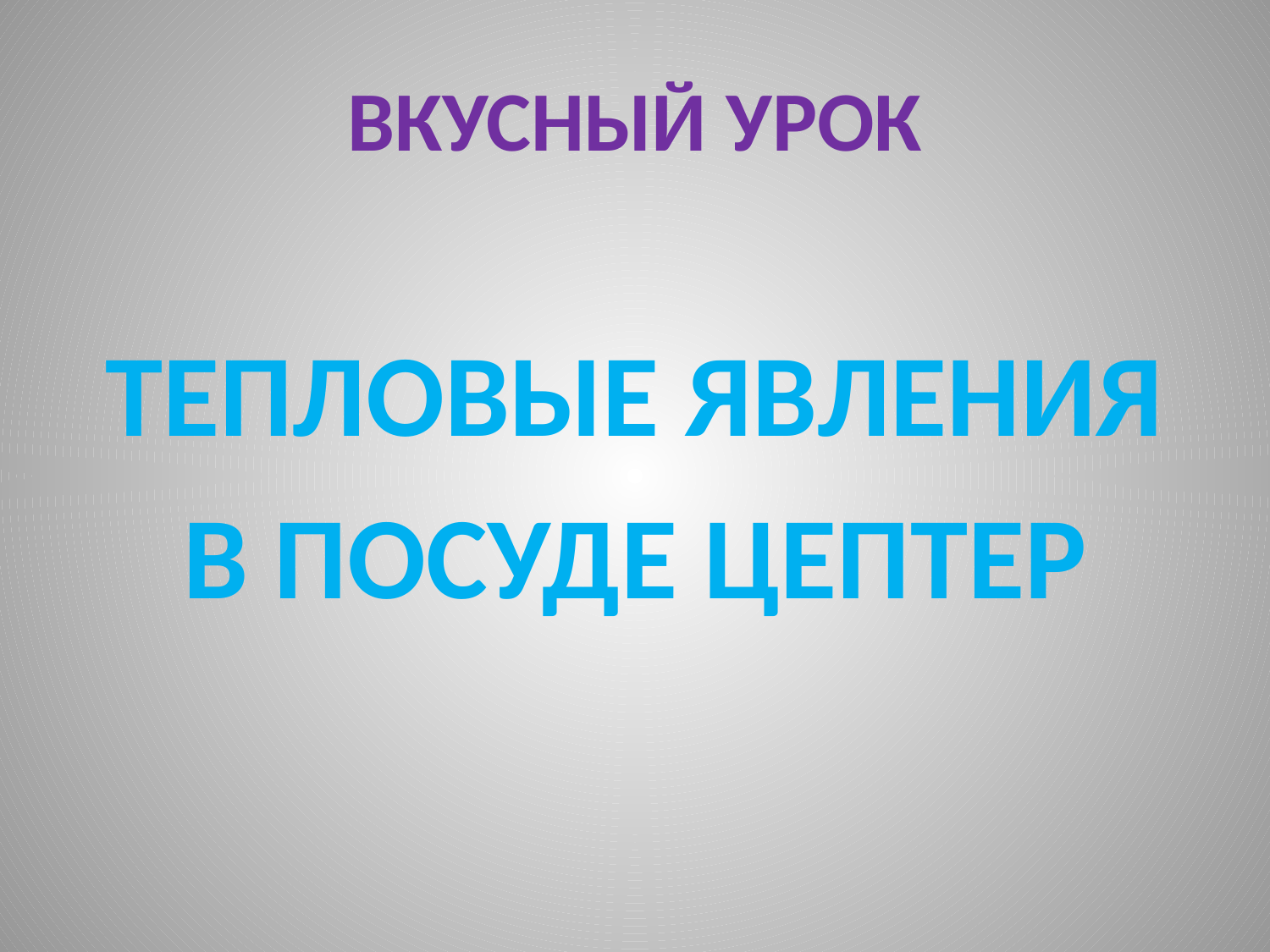

# ВКУСНЫЙ УРОК

ТЕПЛОВЫЕ ЯВЛЕНИЯ
В ПОСУДЕ ЦЕПТЕР